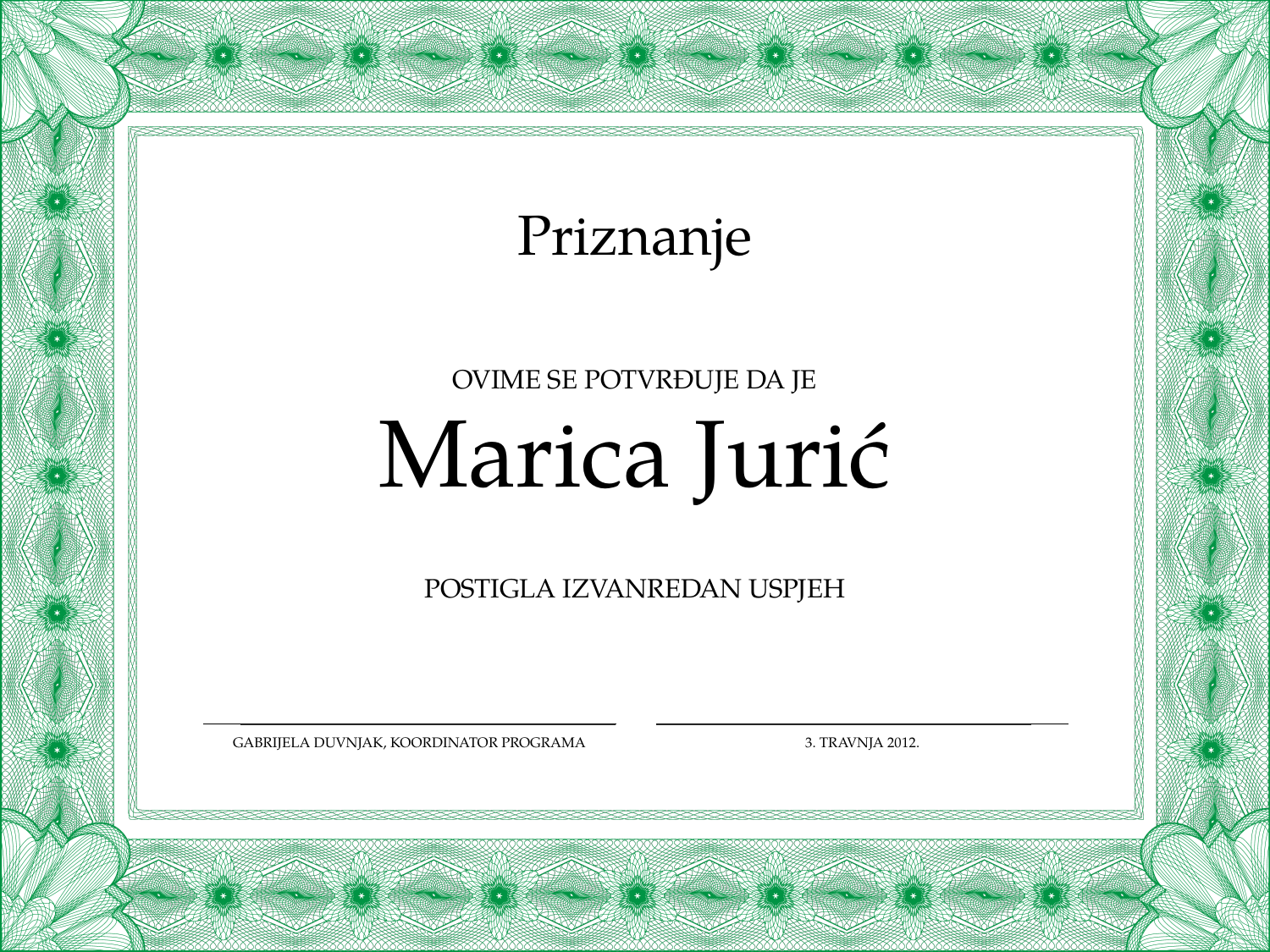

Priznanje
Ovime se potvrđuje da je
Marica Jurić
postigla izvanredan uspjeh
Gabrijela Duvnjak, koordinator programa
3. travnja 2012.